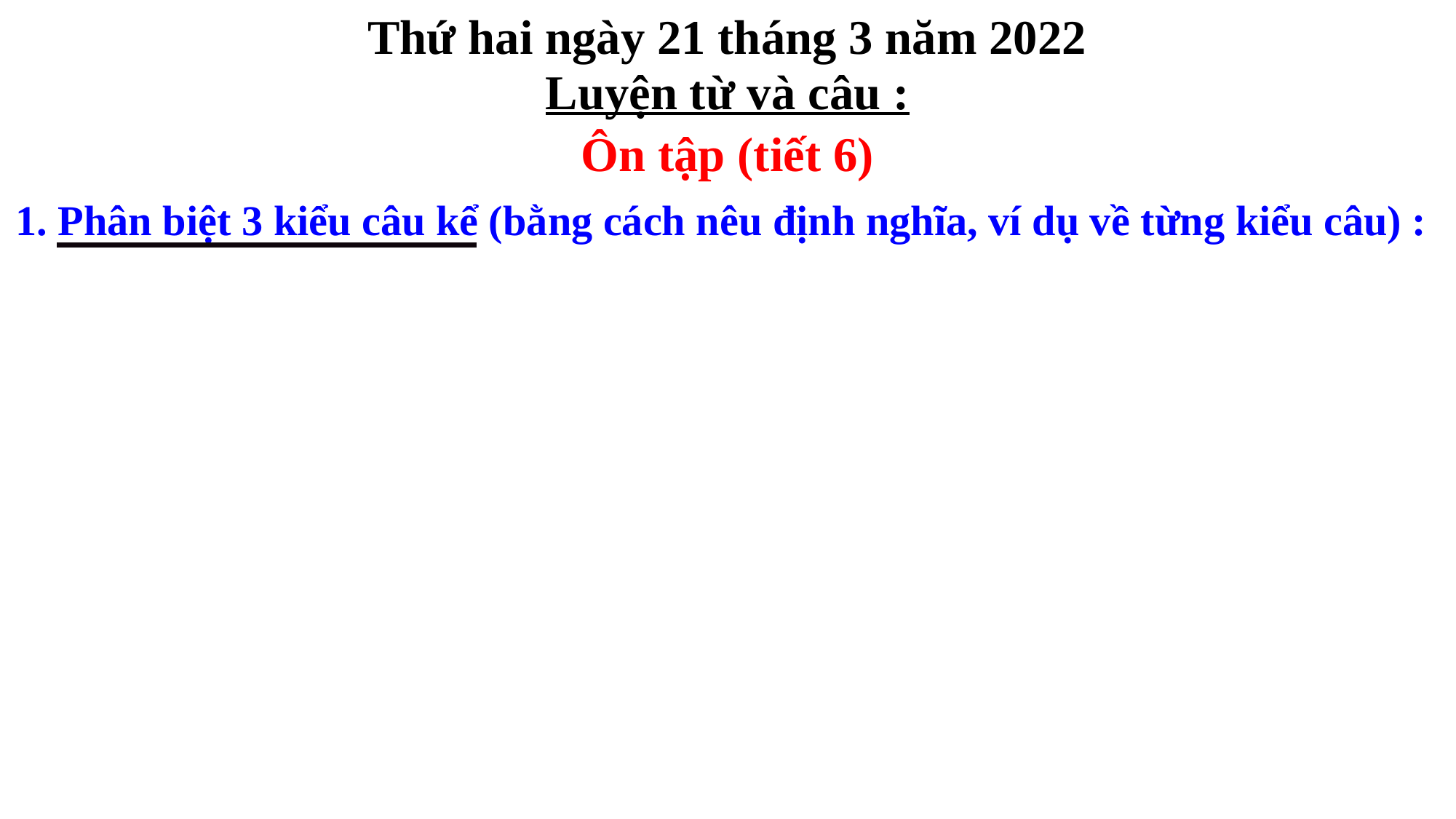

Thứ hai ngày 21 tháng 3 năm 2022
Luyện từ và câu :
Ôn tập (tiết 6)
1. Phân biệt 3 kiểu câu kể (bằng cách nêu định nghĩa, ví dụ về từng kiểu câu) :